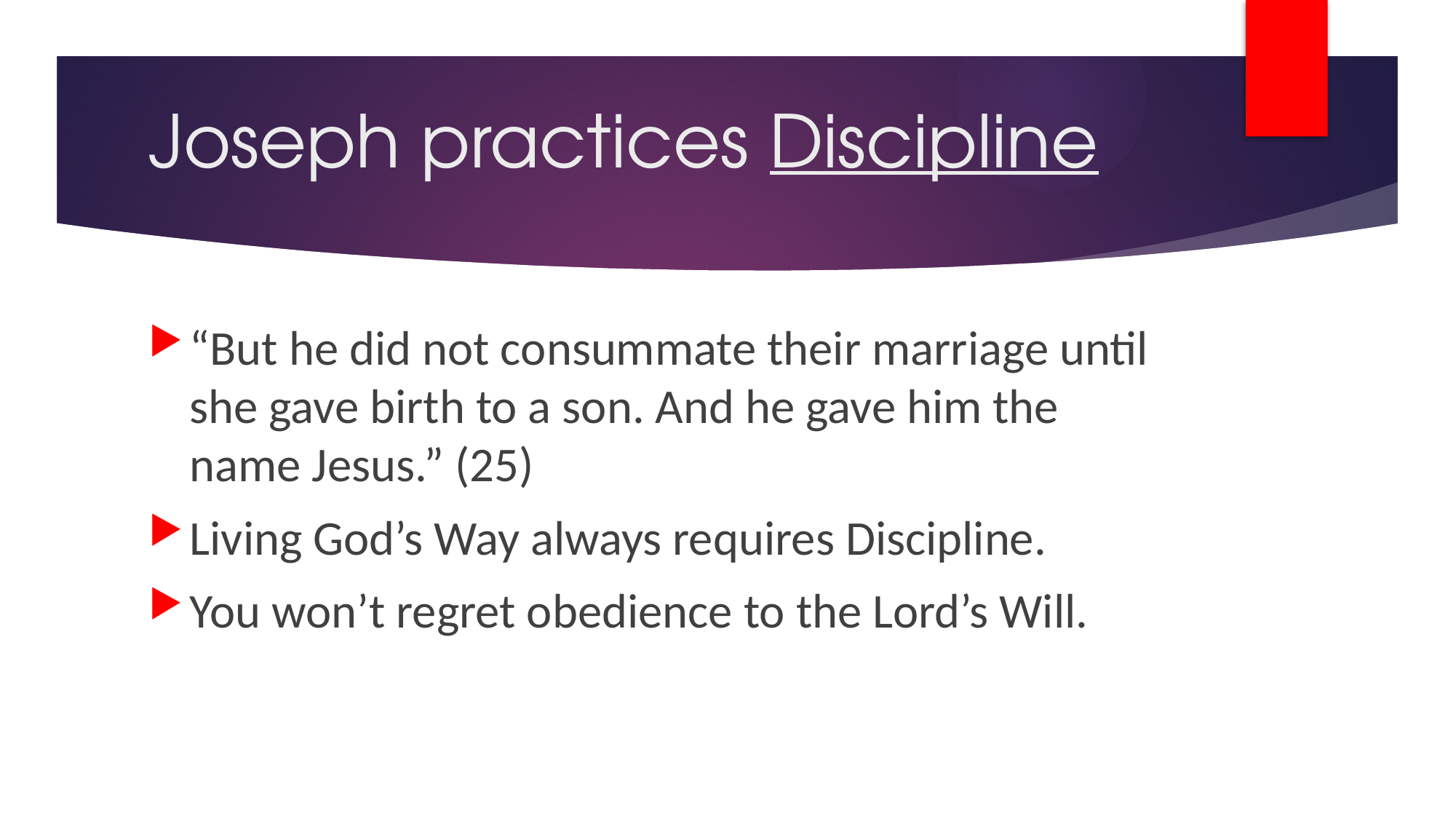

# Joseph practices Discipline
“But he did not consummate their marriage until she gave birth to a son. And he gave him the name Jesus.” (25)
Living God’s Way always requires Discipline.
You won’t regret obedience to the Lord’s Will.